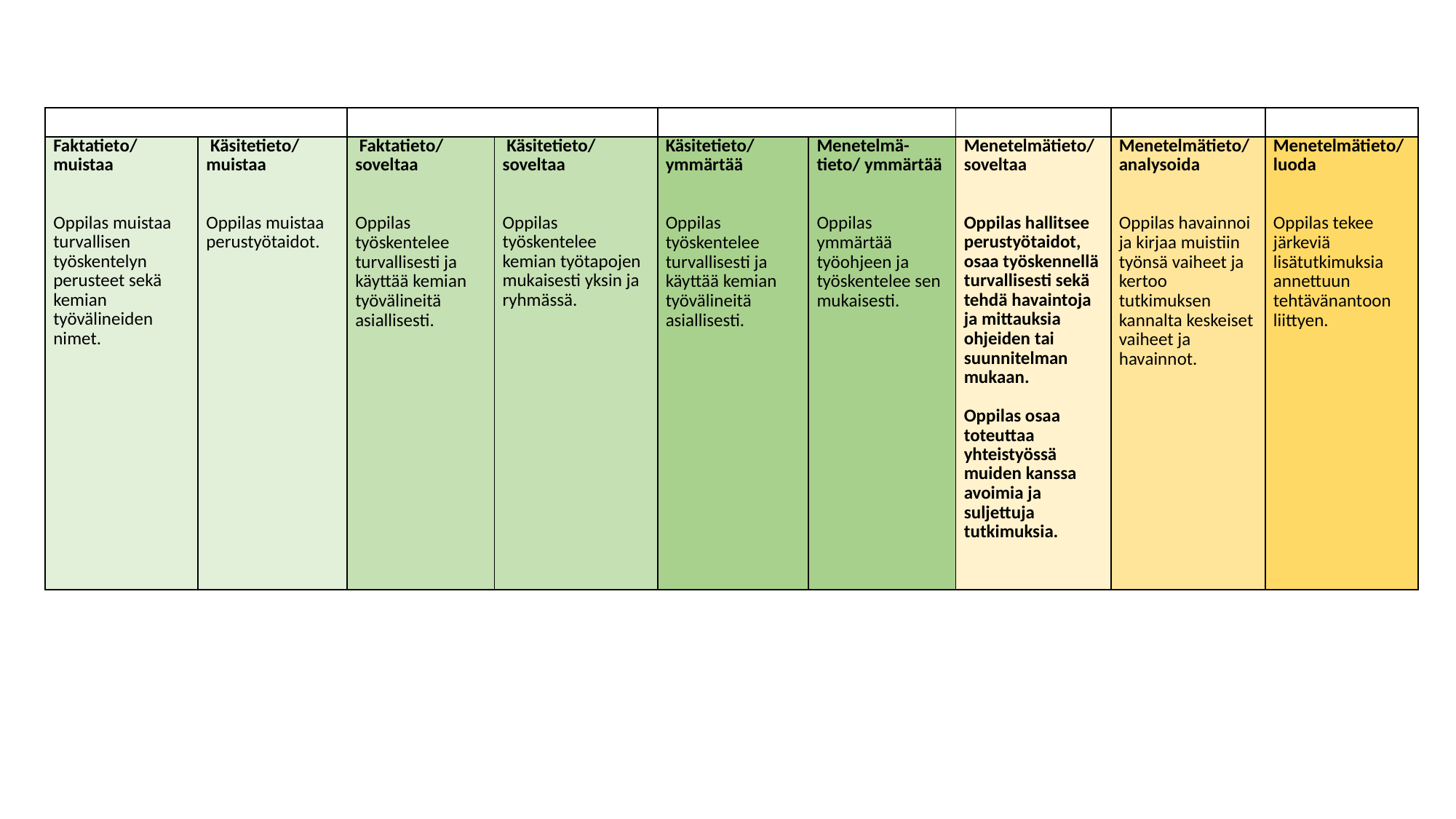

|  |  |  |  |  |  |  |  |  |
| --- | --- | --- | --- | --- | --- | --- | --- | --- |
| Faktatieto/ muistaa   Oppilas muistaa turvallisen työskentelyn perusteet sekä kemian työvälineiden nimet. | Käsitetieto/ muistaa   Oppilas muistaa perustyötaidot. | Faktatieto/ soveltaa   Oppilas työskentelee turvallisesti ja käyttää kemian työvälineitä asiallisesti. | Käsitetieto/ soveltaa   Oppilas työskentelee kemian työtapojen mukaisesti yksin ja ryhmässä. | Käsitetieto/ ymmärtää   Oppilas työskentelee turvallisesti ja käyttää kemian työvälineitä asiallisesti. | Menetelmä-tieto/ ymmärtää Oppilas ymmärtää työohjeen ja työskentelee sen mukaisesti. | Menetelmätieto/ soveltaa   Oppilas hallitsee perustyötaidot, osaa työskennellä turvallisesti sekä tehdä havaintoja ja mittauksia ohjeiden tai suunnitelman mukaan.   Oppilas osaa toteuttaa yhteistyössä muiden kanssa avoimia ja suljettuja tutkimuksia. | Menetelmätieto/ analysoida   Oppilas havainnoi ja kirjaa muistiin työnsä vaiheet ja kertoo tutkimuksen kannalta keskeiset vaiheet ja havainnot. | Menetelmätieto/ luoda   Oppilas tekee järkeviä lisätutkimuksia annettuun tehtävänantoon liittyen. |